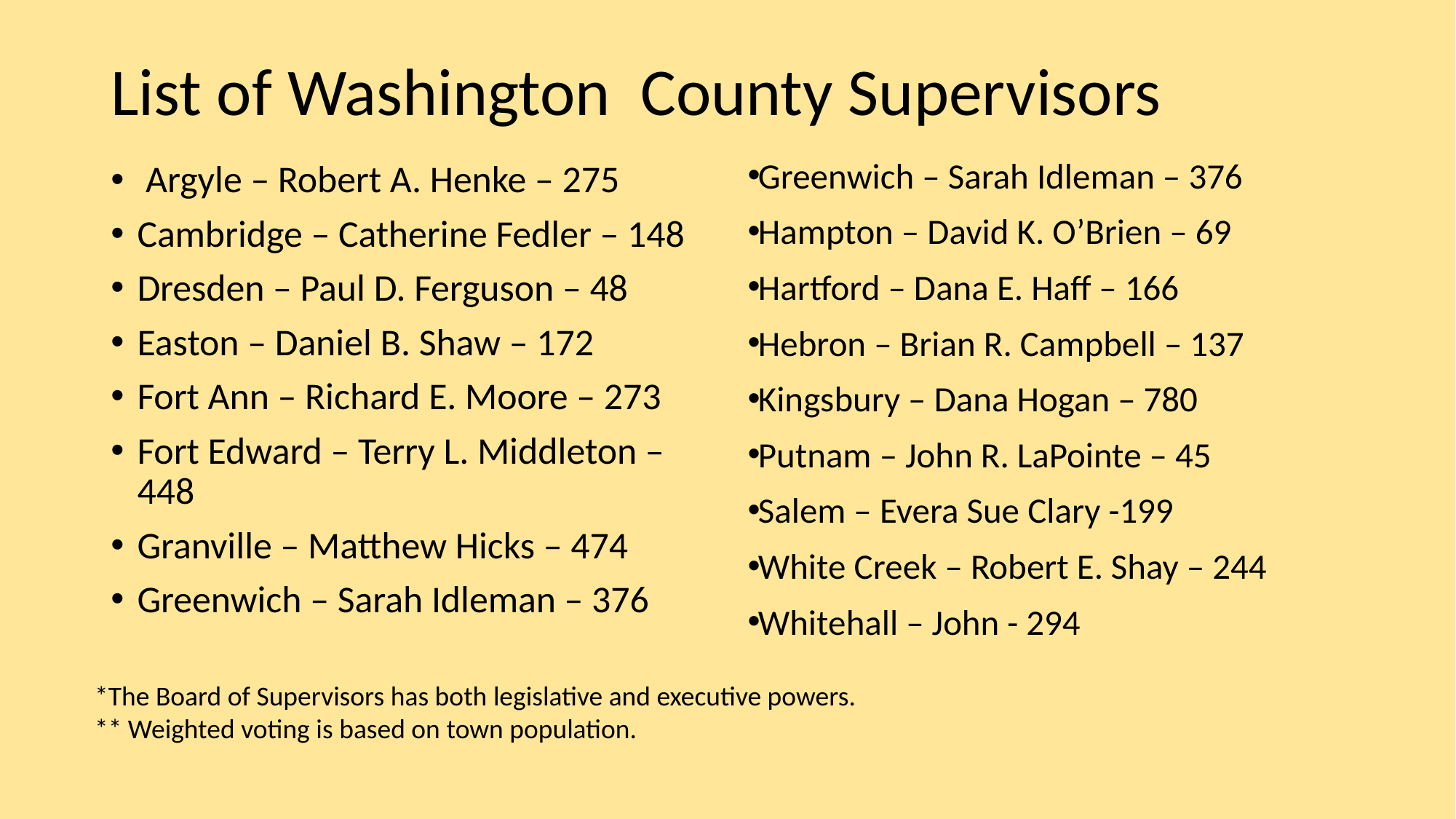

# List of Washington  County Supervisors
Greenwich – Sarah Idleman – 376
Hampton – David K. O’Brien – 69
Hartford – Dana E. Haff – 166
Hebron – Brian R. Campbell – 137
Kingsbury – Dana Hogan – 780
Putnam – John R. LaPointe – 45
Salem – Evera Sue Clary -199
White Creek – Robert E. Shay – 244
Whitehall – John - 294
 Argyle – Robert A. Henke – 275
Cambridge – Catherine Fedler – 148
Dresden – Paul D. Ferguson – 48
Easton – Daniel B. Shaw – 172
Fort Ann – Richard E. Moore – 273
Fort Edward – Terry L. Middleton – 448
Granville – Matthew Hicks – 474
Greenwich – Sarah Idleman – 376

*The Board of Supervisors has both legislative and executive powers.
** Weighted voting is based on town population.